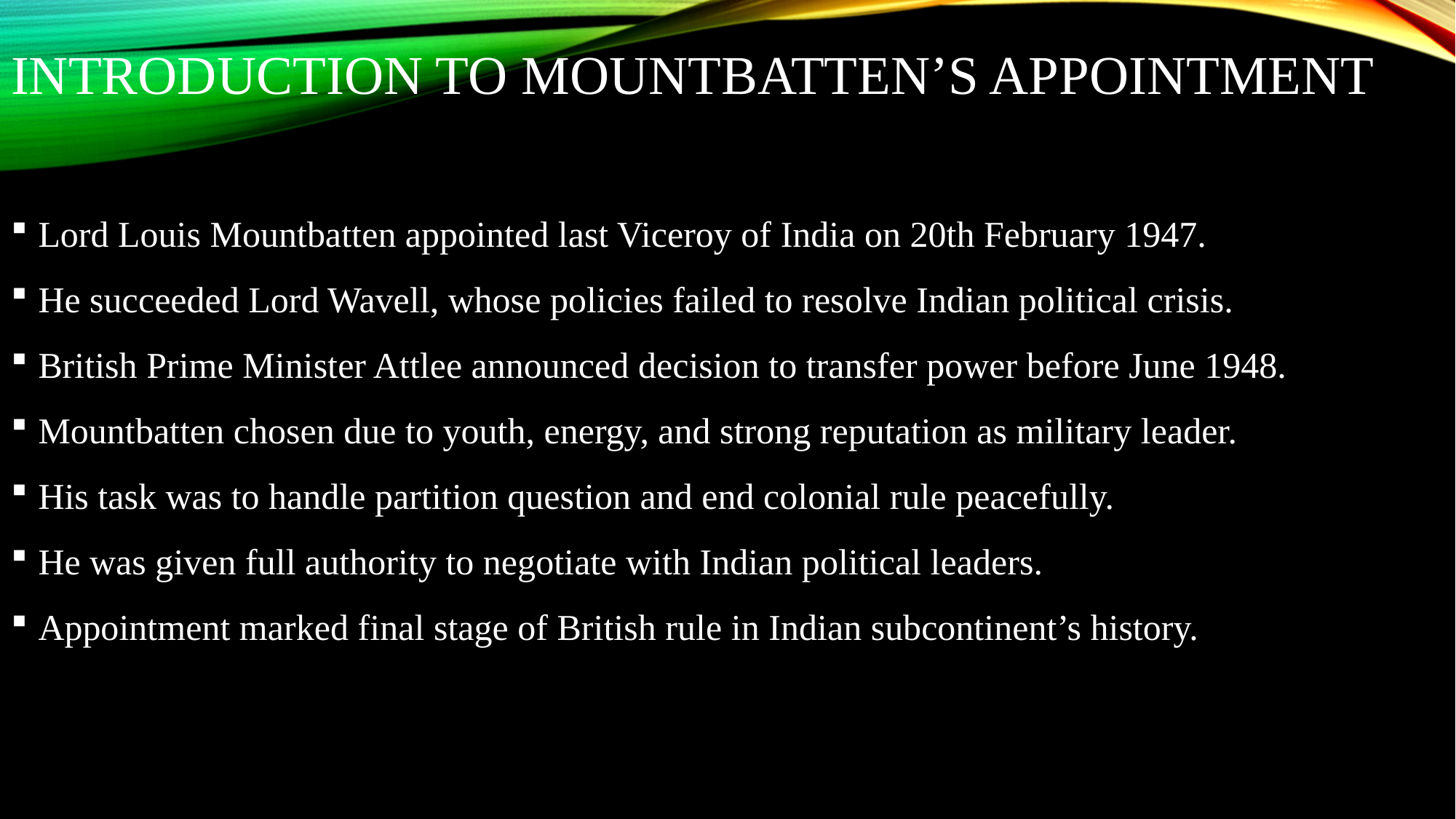

# Introduction to Mountbatten’s Appointment
Lord Louis Mountbatten appointed last Viceroy of India on 20th February 1947.
He succeeded Lord Wavell, whose policies failed to resolve Indian political crisis.
British Prime Minister Attlee announced decision to transfer power before June 1948.
Mountbatten chosen due to youth, energy, and strong reputation as military leader.
His task was to handle partition question and end colonial rule peacefully.
He was given full authority to negotiate with Indian political leaders.
Appointment marked final stage of British rule in Indian subcontinent’s history.